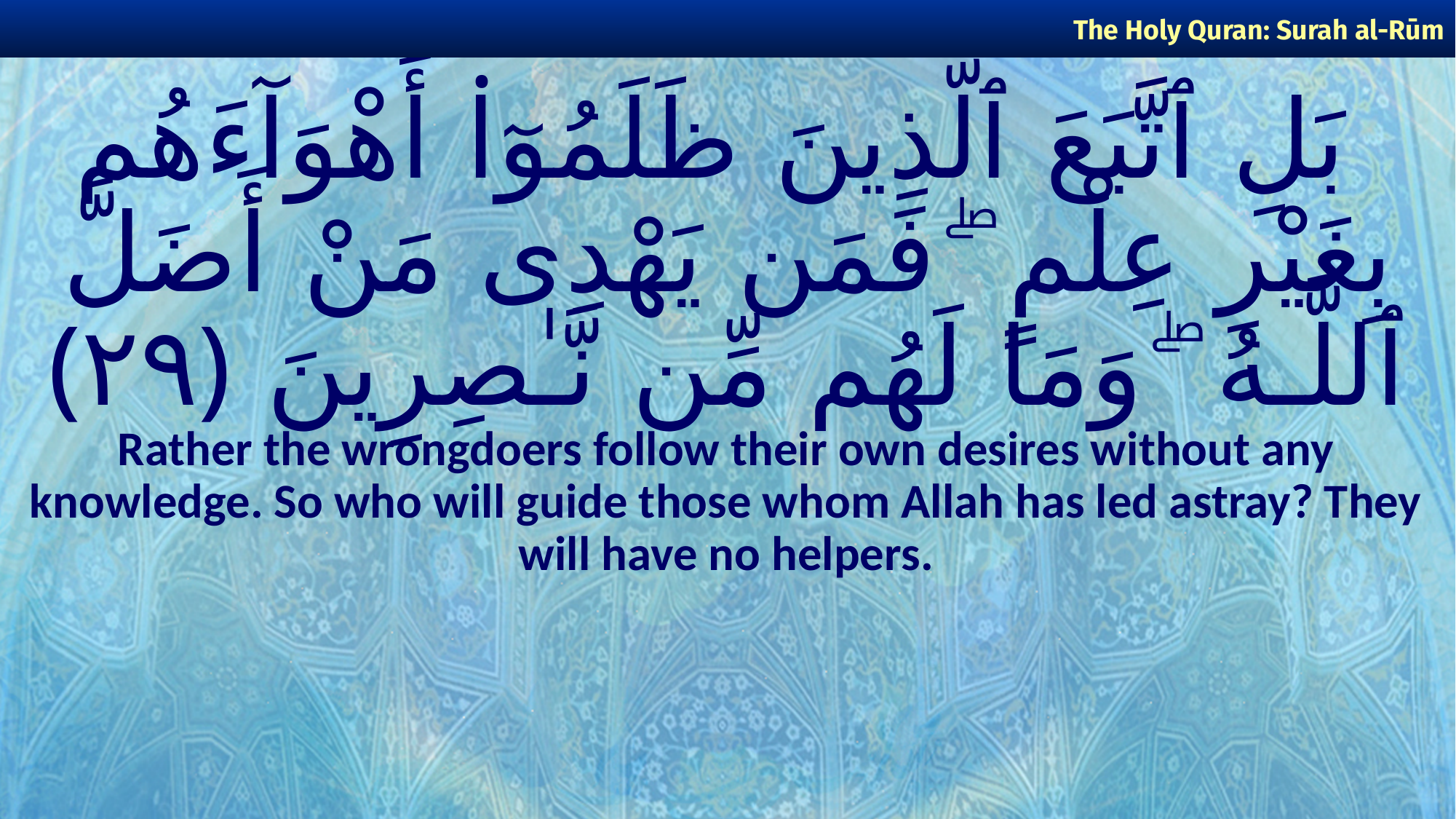

The Holy Quran: Surah al-Rūm
# بَلِ ٱتَّبَعَ ٱلَّذِينَ ظَلَمُوٓا۟ أَهْوَآءَهُم بِغَيْرِ عِلْمٍ ۖ فَمَن يَهْدِى مَنْ أَضَلَّ ٱللَّـهُ ۖ وَمَا لَهُم مِّن نَّـٰصِرِينَ ﴿٢٩﴾
Rather the wrongdoers follow their own desires without any knowledge. So who will guide those whom Allah has led astray? They will have no helpers.